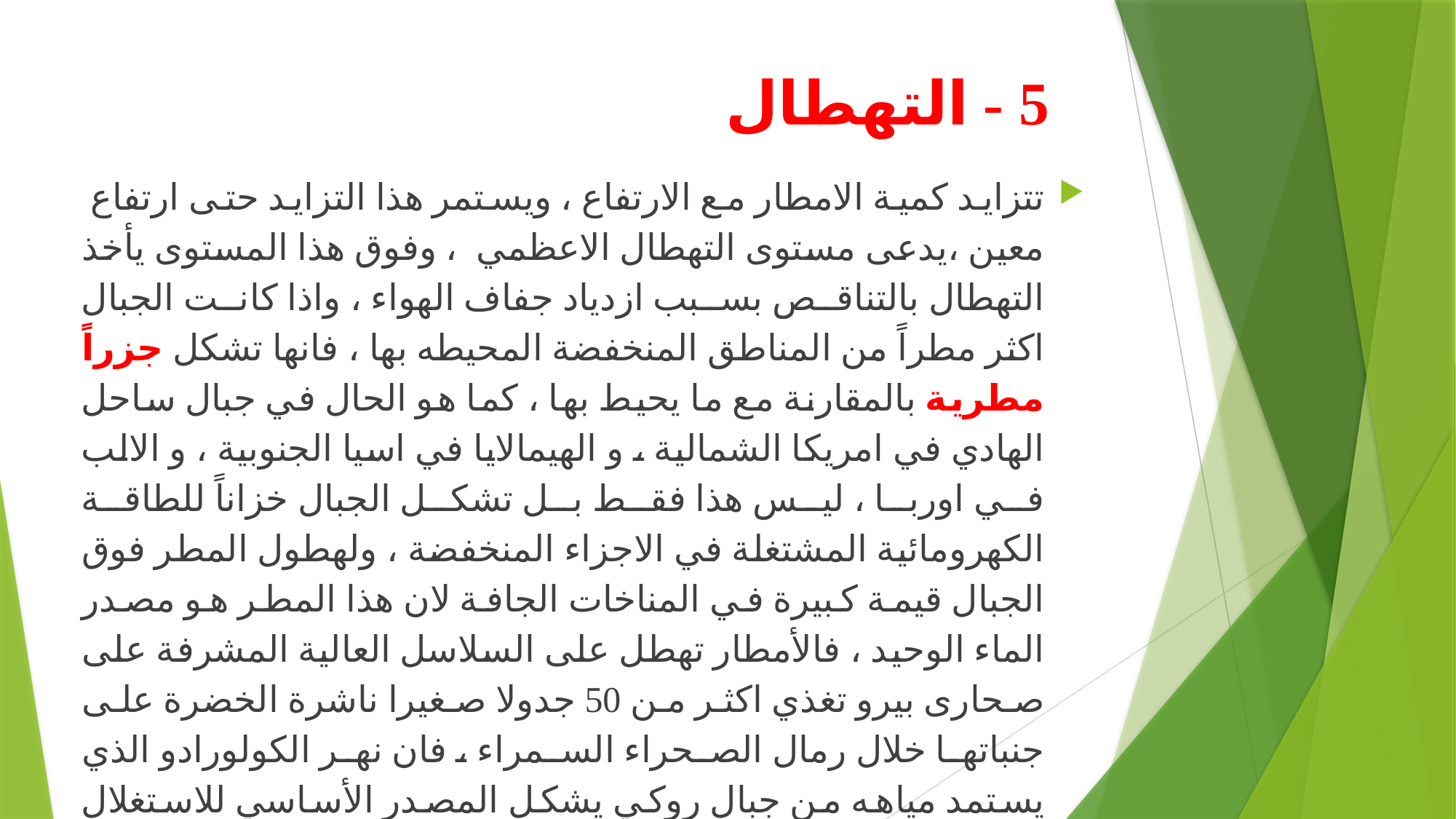

5 - التهطال
تتزايد كمية الامطار مع الارتفاع ، ويستمر هذا التزايد حتى ارتفاع  معين ،يدعى مستوى التهطال الاعظمي  ، وفوق هذا المستوى يأخذ التهطال بالتناقص بسبب ازدياد جفاف الهواء ، واذا كانت الجبال اكثر مطراً من المناطق المنخفضة المحيطه بها ، فانها تشكل جزراً مطرية بالمقارنة مع ما يحيط بها ، كما هو الحال في جبال ساحل الهادي في امريكا الشمالية ، و الهيمالايا في اسيا الجنوبية ، و الالب في اوربا ، ليس هذا فقط بل تشكل الجبال خزاناً للطاقة الكهرومائية المشتغلة في الاجزاء المنخفضة ، ولهطول المطر فوق الجبال قيمة كبيرة في المناخات الجافة لان هذا المطر هو مصدر الماء الوحيد ، فالأمطار تهطل على السلاسل العالية المشرفة على صحارى بيرو تغذي اكثر من 50 جدولا صغيرا ناشرة الخضرة على جنباتها خلال رمال الصحراء السمراء ، فان نهر الكولورادو الذي يستمد مياهه من جبال روكي يشكل المصدر الأساسي للاستغلال الزراعي في وادي امبريال الجاف في كاليفورينا الجنوبية ، وهكذا الحال في نهرالنيل مصدر الرزق و الحياة لسكان واديه .